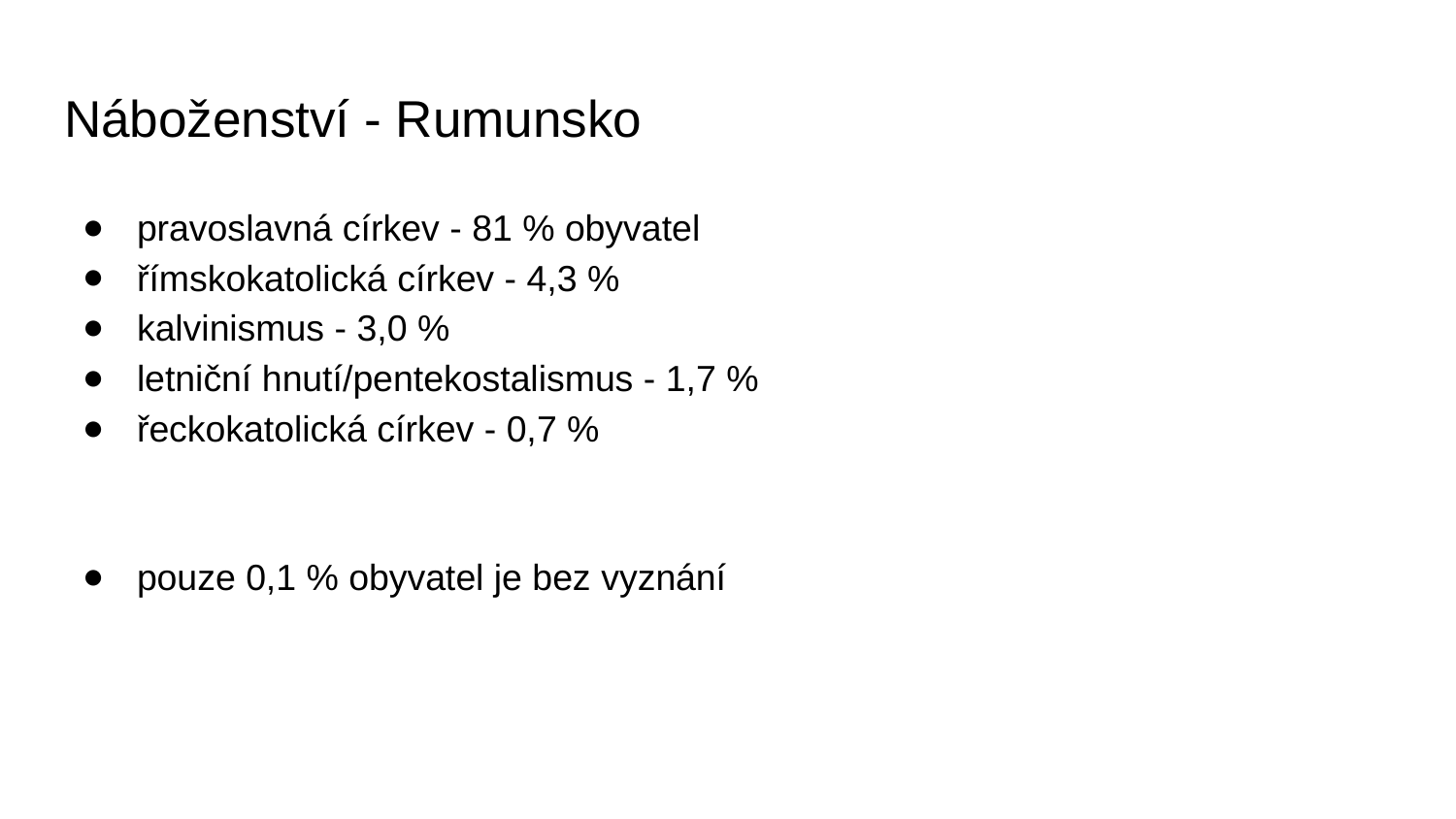

# Náboženství - Rumunsko
pravoslavná církev - 81 % obyvatel
římskokatolická církev - 4,3 %
kalvinismus - 3,0 %
letniční hnutí/pentekostalismus - 1,7 %
řeckokatolická církev - 0,7 %

pouze 0,1 % obyvatel je bez vyznání